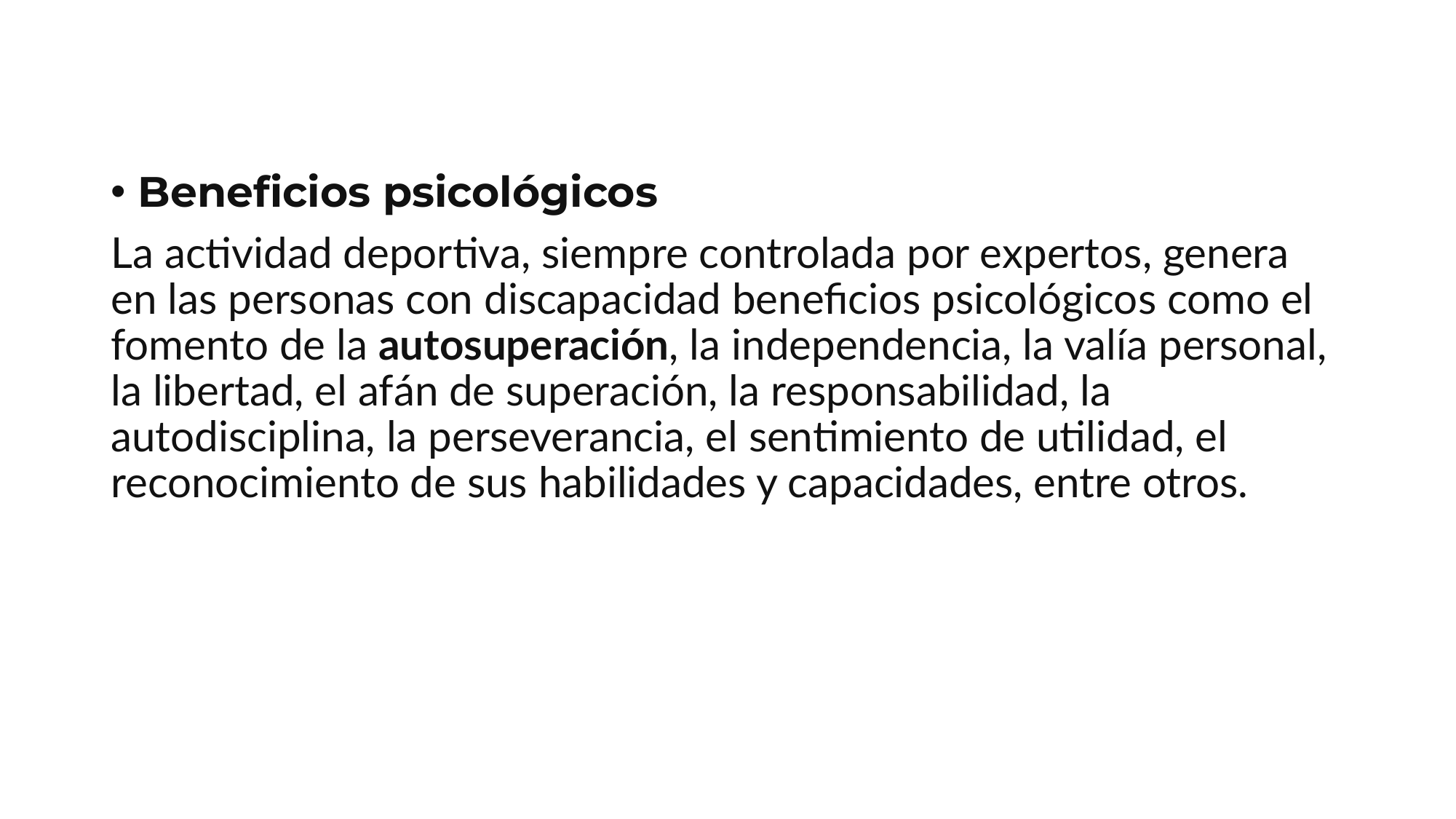

#
Beneficios psicológicos
La actividad deportiva, siempre controlada por expertos, genera en las personas con discapacidad beneficios psicológicos como el fomento de la autosuperación, la independencia, la valía personal, la libertad, el afán de superación, la responsabilidad, la autodisciplina, la perseverancia, el sentimiento de utilidad, el reconocimiento de sus habilidades y capacidades, entre otros.